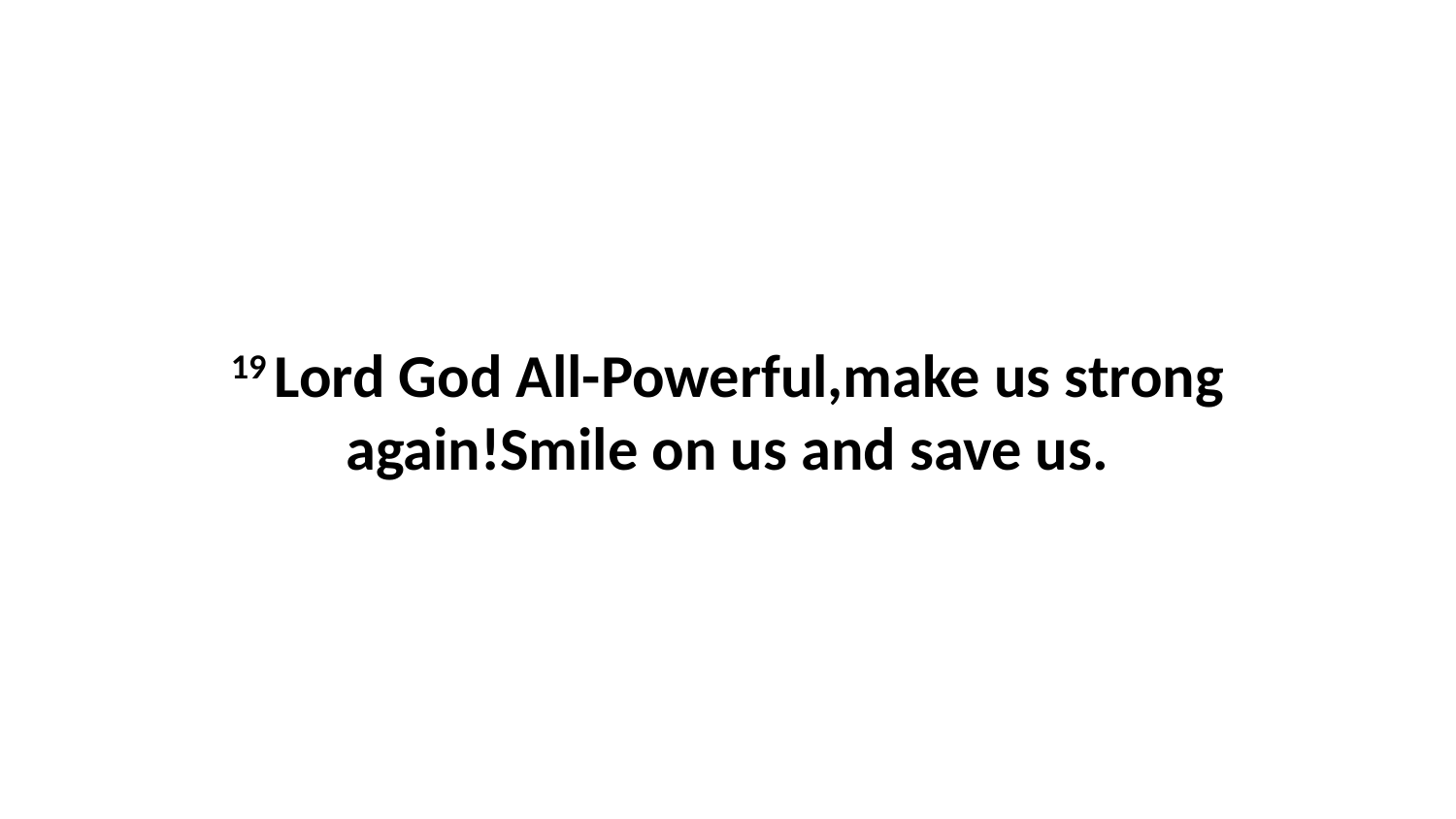

19 Lord God All-Powerful,make us strong again!Smile on us and save us.